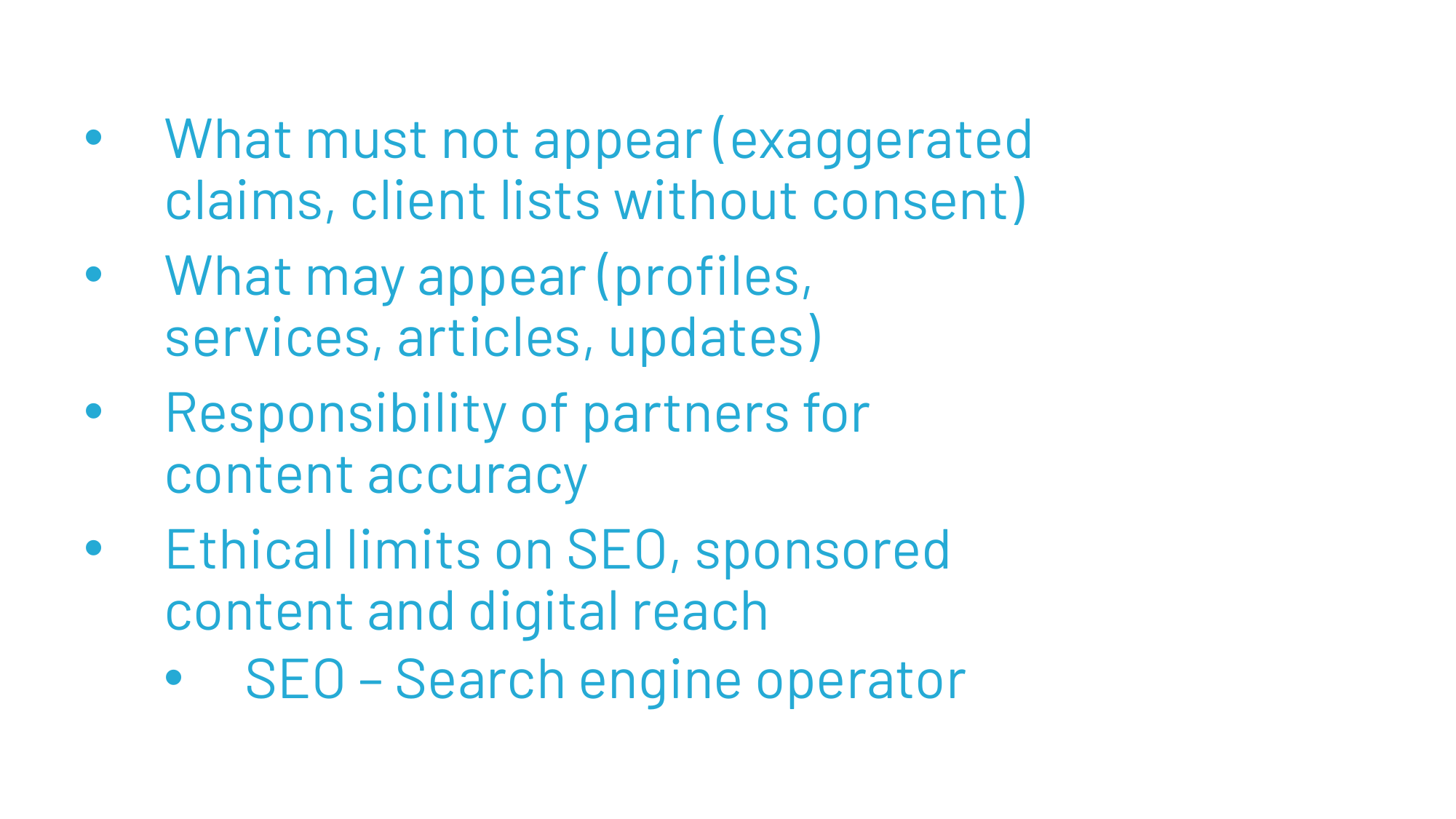

Website & Social Media Content
What must not appear (exaggerated claims, client lists without consent)
What may appear (profiles, services, articles, updates)
Responsibility of partners for content accuracy
Ethical limits on SEO, sponsored content and digital reach
SEO – Search engine operator